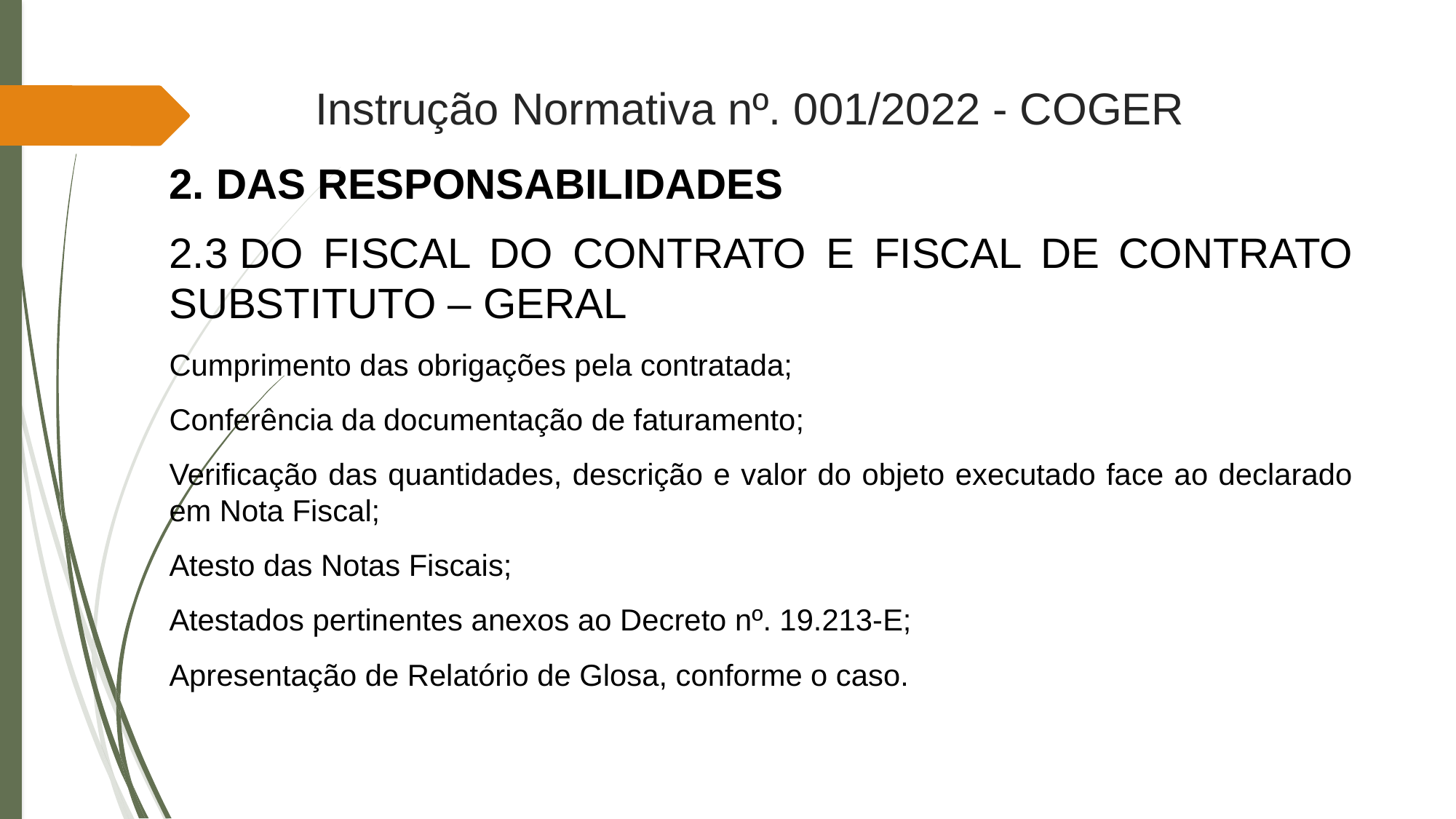

# Instrução Normativa nº. 001/2022 - COGER
2. DAS RESPONSABILIDADES
2.3 DO FISCAL DO CONTRATO E FISCAL DE CONTRATO SUBSTITUTO – GERAL
Cumprimento das obrigações pela contratada;
Conferência da documentação de faturamento;
Verificação das quantidades, descrição e valor do objeto executado face ao declarado em Nota Fiscal;
Atesto das Notas Fiscais;
Atestados pertinentes anexos ao Decreto nº. 19.213-E;
Apresentação de Relatório de Glosa, conforme o caso.